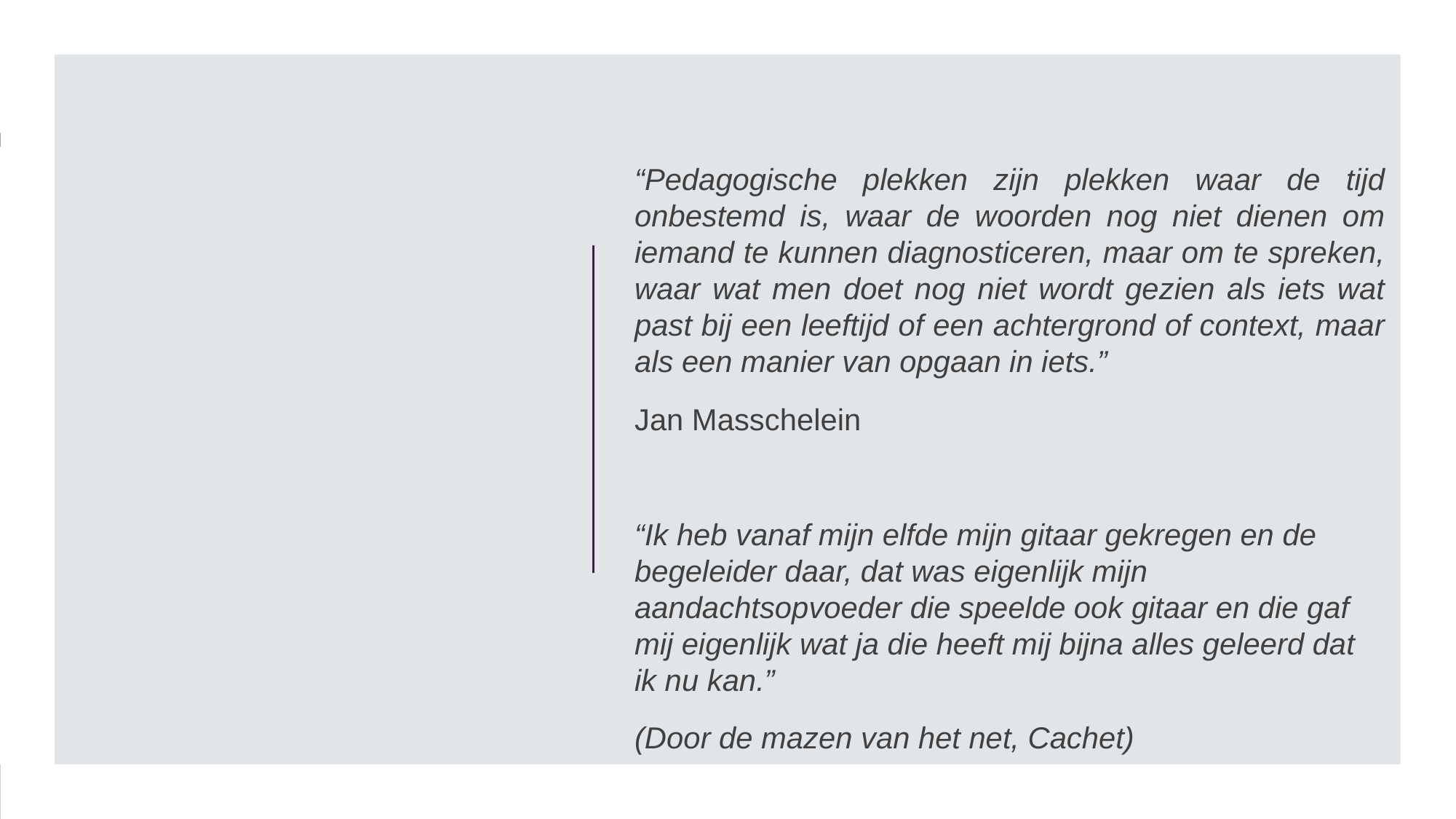

“Pedagogische plekken zijn plekken waar de tijd onbestemd is, waar de woorden nog niet dienen om iemand te kunnen diagnosticeren, maar om te spreken, waar wat men doet nog niet wordt gezien als iets wat past bij een leeftijd of een achtergrond of context, maar als een manier van opgaan in iets.”
Jan Masschelein

“Ik heb vanaf mijn elfde mijn gitaar gekregen en de begeleider daar, dat was eigenlijk mijn aandachtsopvoeder die speelde ook gitaar en die gaf mij eigenlijk wat ja die heeft mij bijna alles geleerd dat ik nu kan.”
(Door de mazen van het net, Cachet)